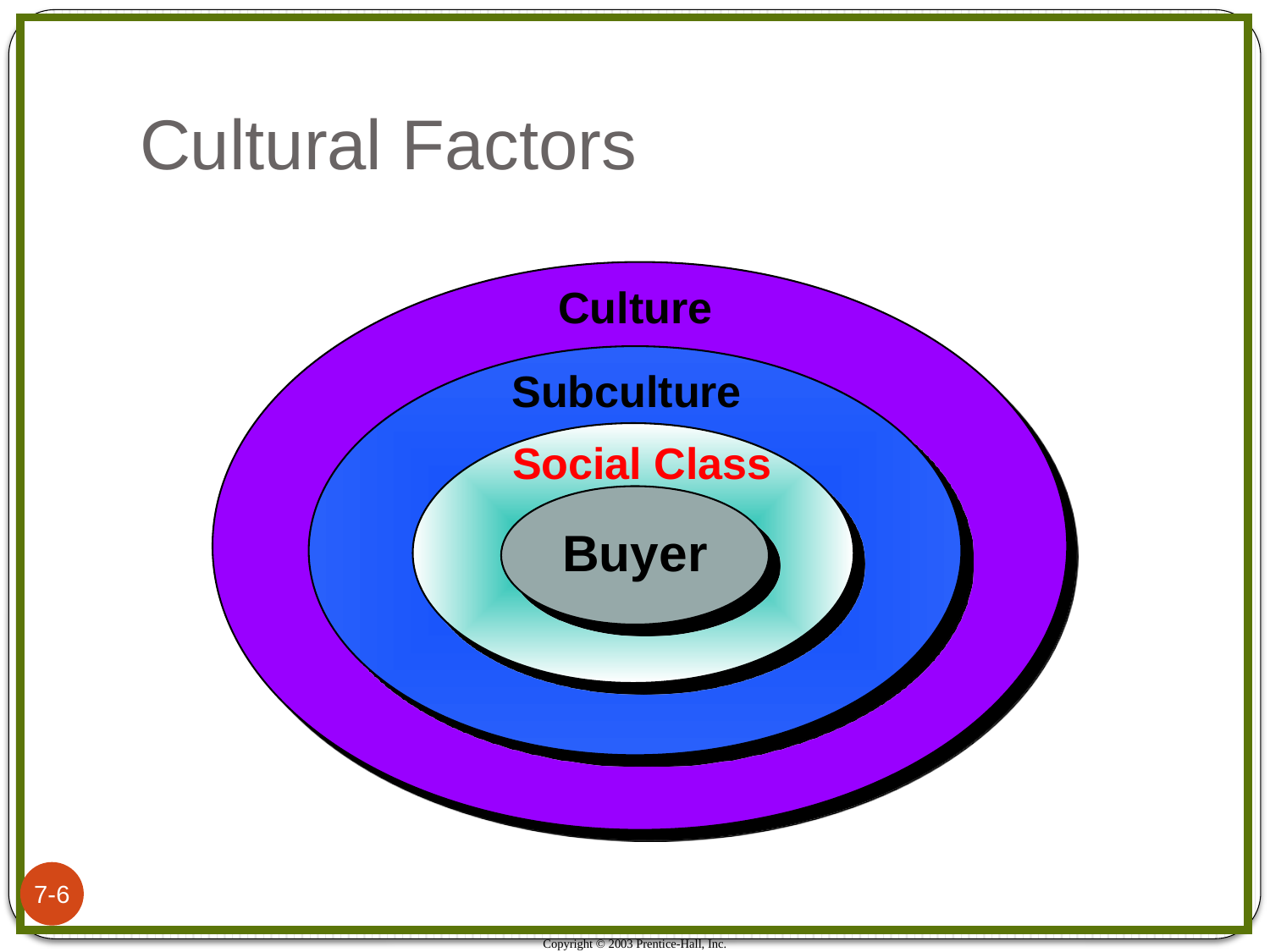

# Cultural Factors

Culture

Subculture

Social Class
Buyer
7-6